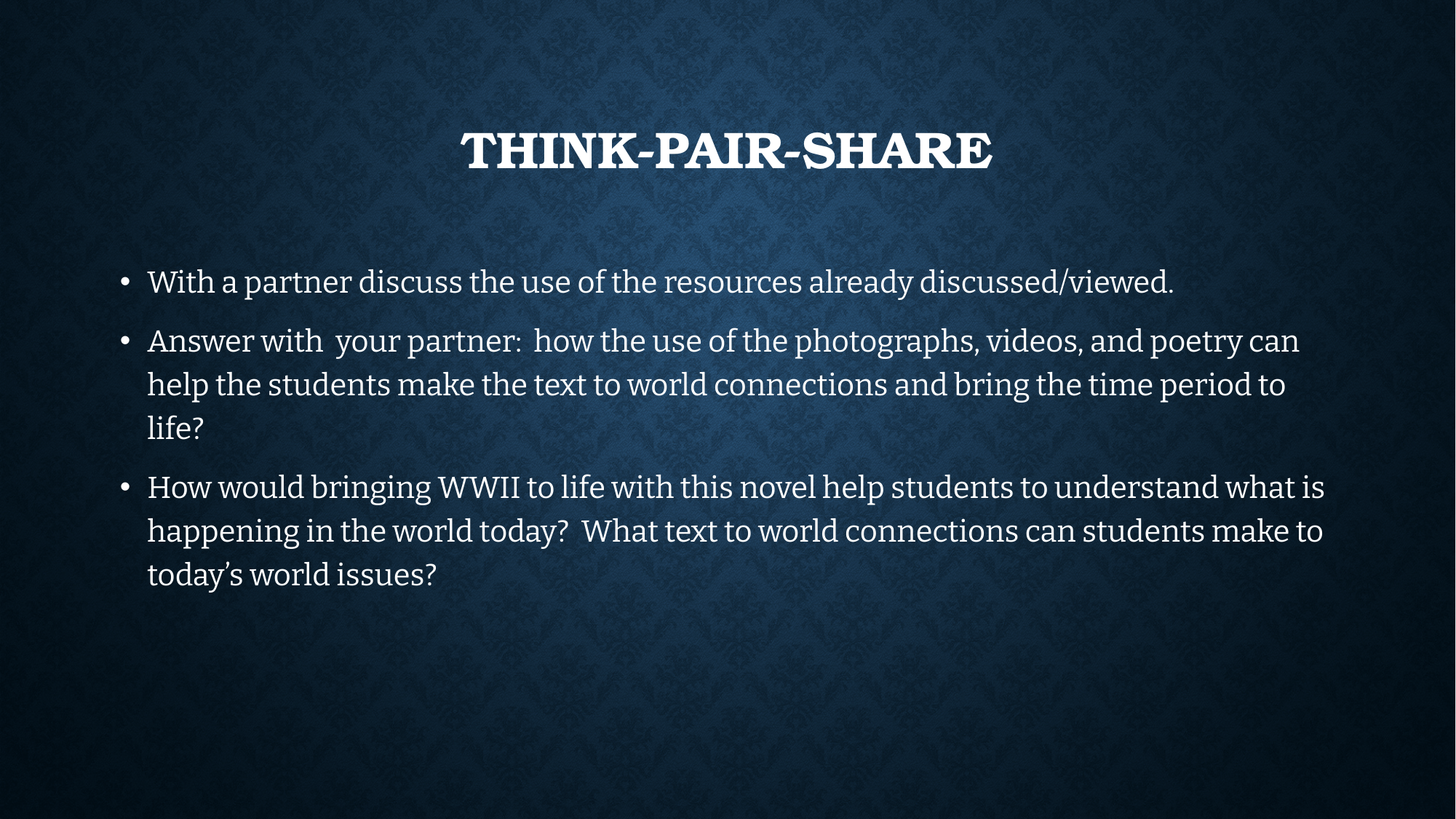

# Think-Pair-Share
With a partner discuss the use of the resources already discussed/viewed.
Answer with  your partner:  how the use of the photographs, videos, and poetry can help the students make the text to world connections and bring the time period to life?
How would bringing WWII to life with this novel help students to understand what is happening in the world today?  What text to world connections can students make to today’s world issues?